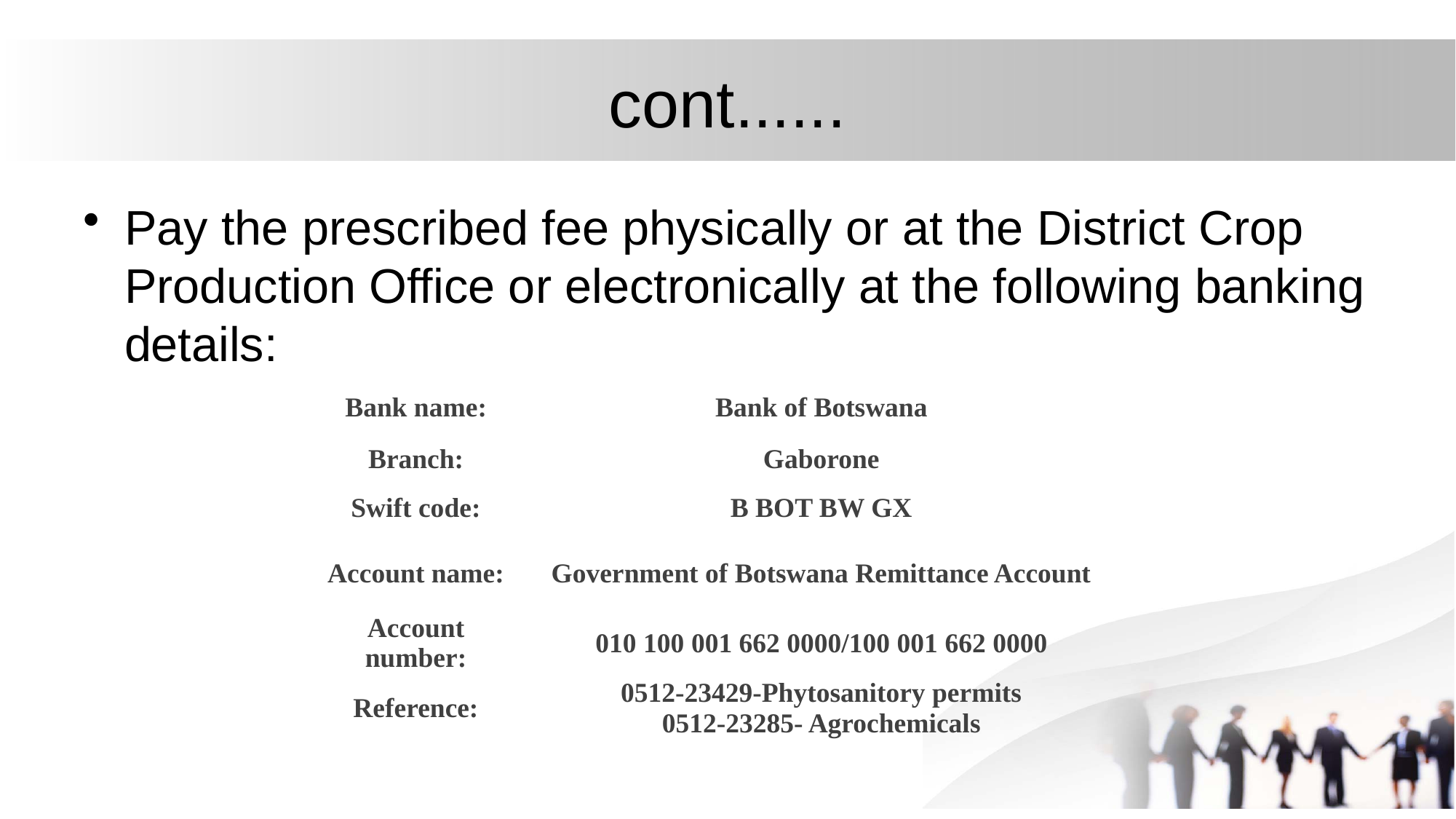

# cont......
Pay the prescribed fee physically or at the District Crop Production Office or electronically at the following banking details:

| Bank name: | Bank of Botswana |
| --- | --- |
| Branch: | Gaborone |
| Swift code: | B BOT BW GX |
| Account name: | Government of Botswana Remittance Account |
| Account number: | 010 100 001 662 0000/100 001 662 0000 |
| Reference: | 0512-23429-Phytosanitory permits 0512-23285- Agrochemicals |